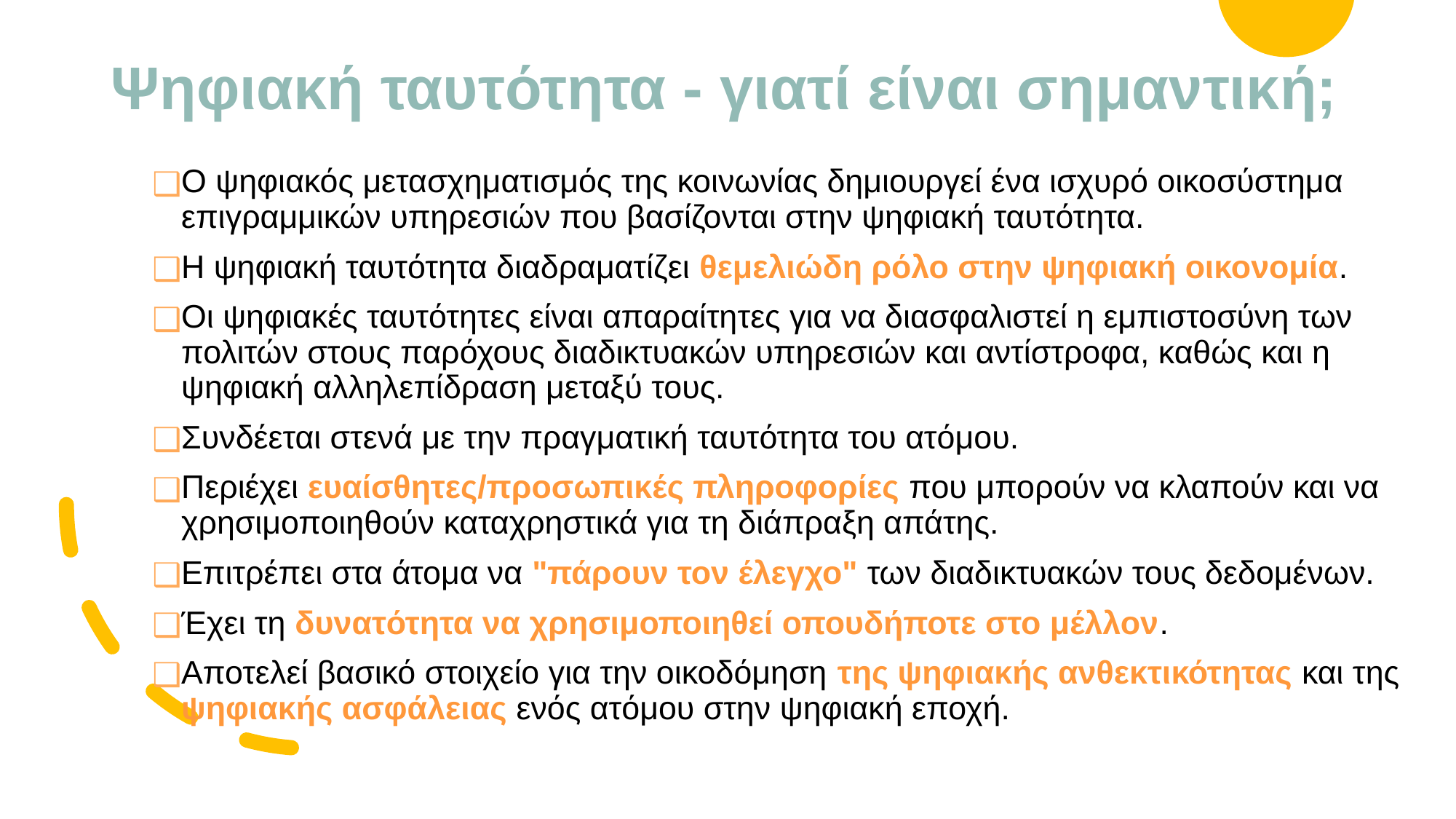

# Ψηφιακή ταυτότητα - γιατί είναι σημαντική;
Ο ψηφιακός μετασχηματισμός της κοινωνίας δημιουργεί ένα ισχυρό οικοσύστημα επιγραμμικών υπηρεσιών που βασίζονται στην ψηφιακή ταυτότητα.
Η ψηφιακή ταυτότητα διαδραματίζει θεμελιώδη ρόλο στην ψηφιακή οικονομία.
Οι ψηφιακές ταυτότητες είναι απαραίτητες για να διασφαλιστεί η εμπιστοσύνη των πολιτών στους παρόχους διαδικτυακών υπηρεσιών και αντίστροφα, καθώς και η ψηφιακή αλληλεπίδραση μεταξύ τους.
Συνδέεται στενά με την πραγματική ταυτότητα του ατόμου.
Περιέχει ευαίσθητες/προσωπικές πληροφορίες που μπορούν να κλαπούν και να χρησιμοποιηθούν καταχρηστικά για τη διάπραξη απάτης.
Επιτρέπει στα άτομα να "πάρουν τον έλεγχο" των διαδικτυακών τους δεδομένων.
Έχει τη δυνατότητα να χρησιμοποιηθεί οπουδήποτε στο μέλλον.
Αποτελεί βασικό στοιχείο για την οικοδόμηση της ψηφιακής ανθεκτικότητας και της ψηφιακής ασφάλειας ενός ατόμου στην ψηφιακή εποχή.